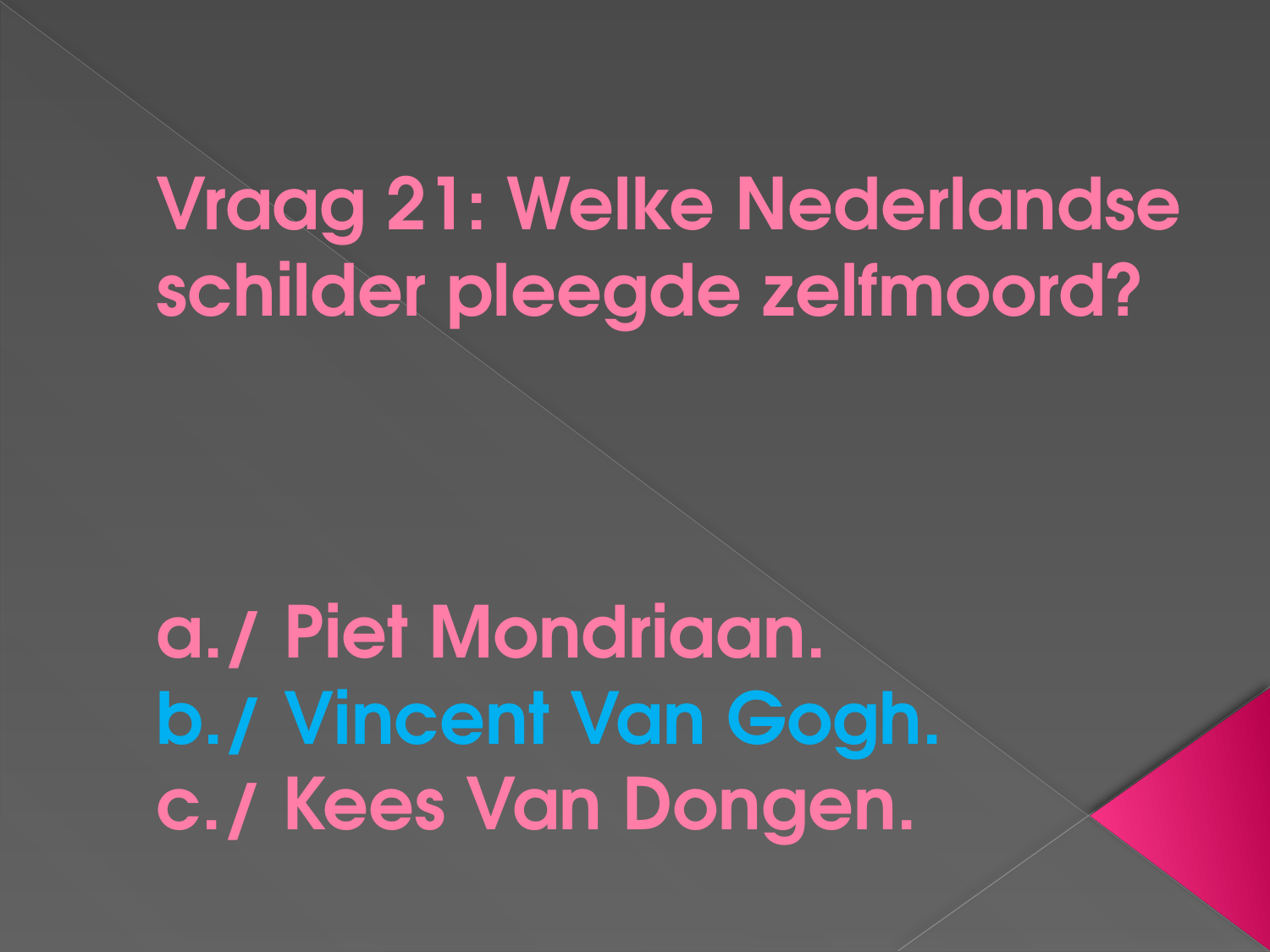

# Vraag 21: Welke Nederlandse schilder pleegde zelfmoord? a./ Piet Mondriaan. b./ Vincent Van Gogh. c./ Kees Van Dongen.